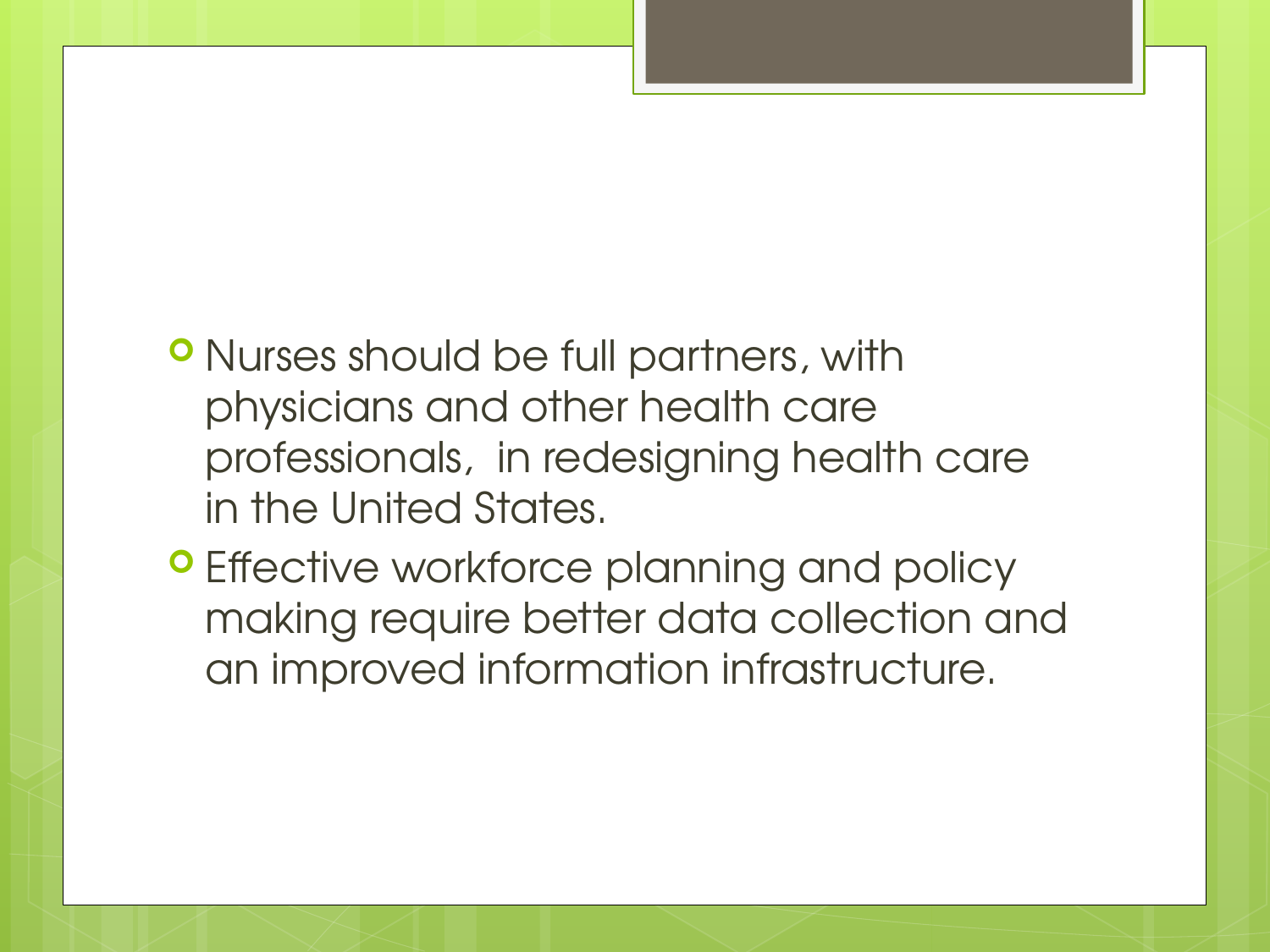

#
Nurses should be full partners, with physicians and other health care professionals,  in redesigning health care in the United States.
Effective workforce planning and policy making require better data collection and an improved information infrastructure.